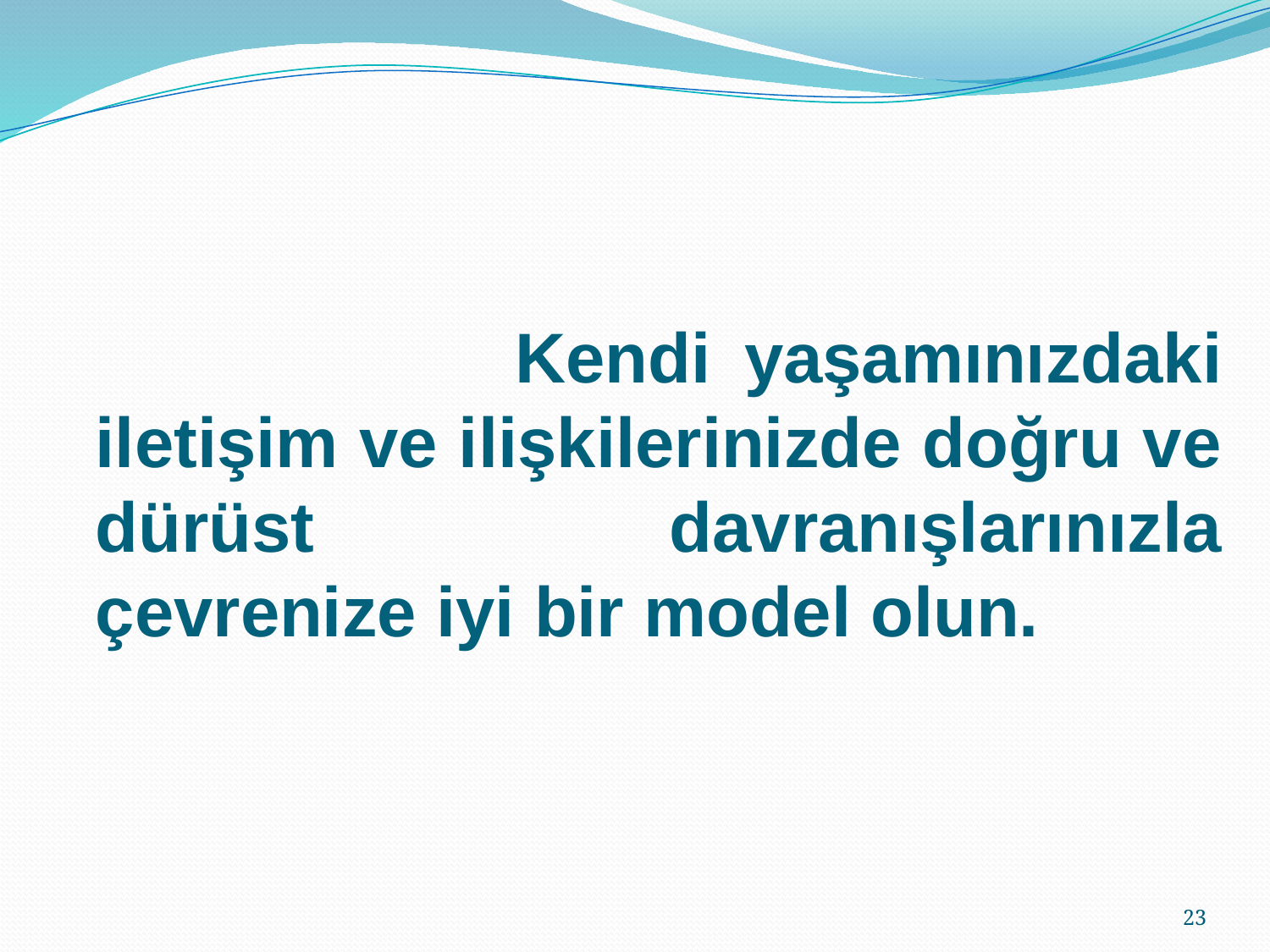

Kendi yaşamınızdaki iletişim ve ilişkilerinizde doğru ve dürüst davranışlarınızla çevrenize iyi bir model olun.

23